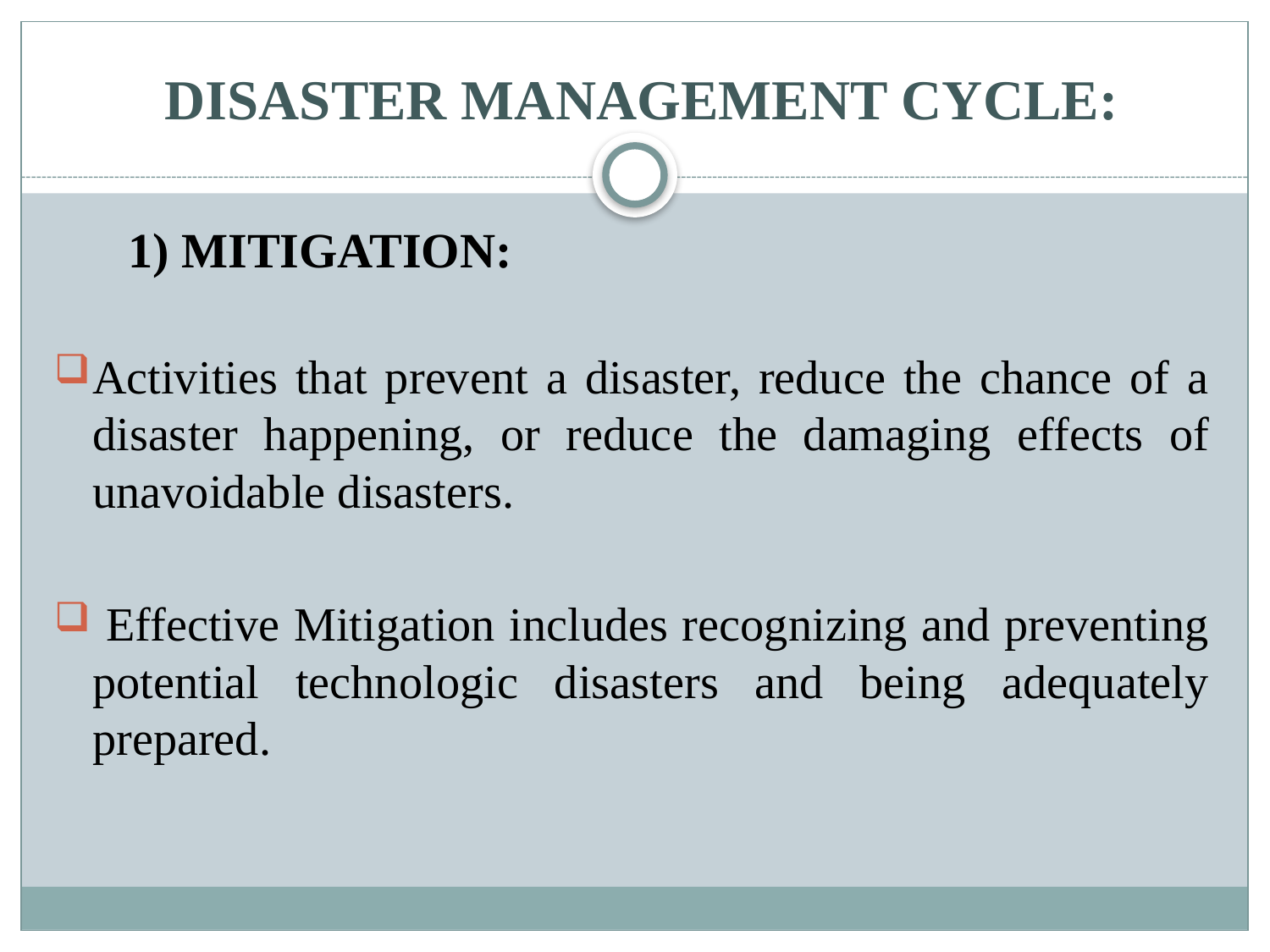

# DISASTER MANAGEMENT CYCLE:
      1) MITIGATION:

Activities that prevent a disaster, reduce the chance of a disaster happening, or reduce the damaging effects of unavoidable disasters.

 Effective Mitigation includes recognizing and preventing potential technologic disasters and being adequately prepared.